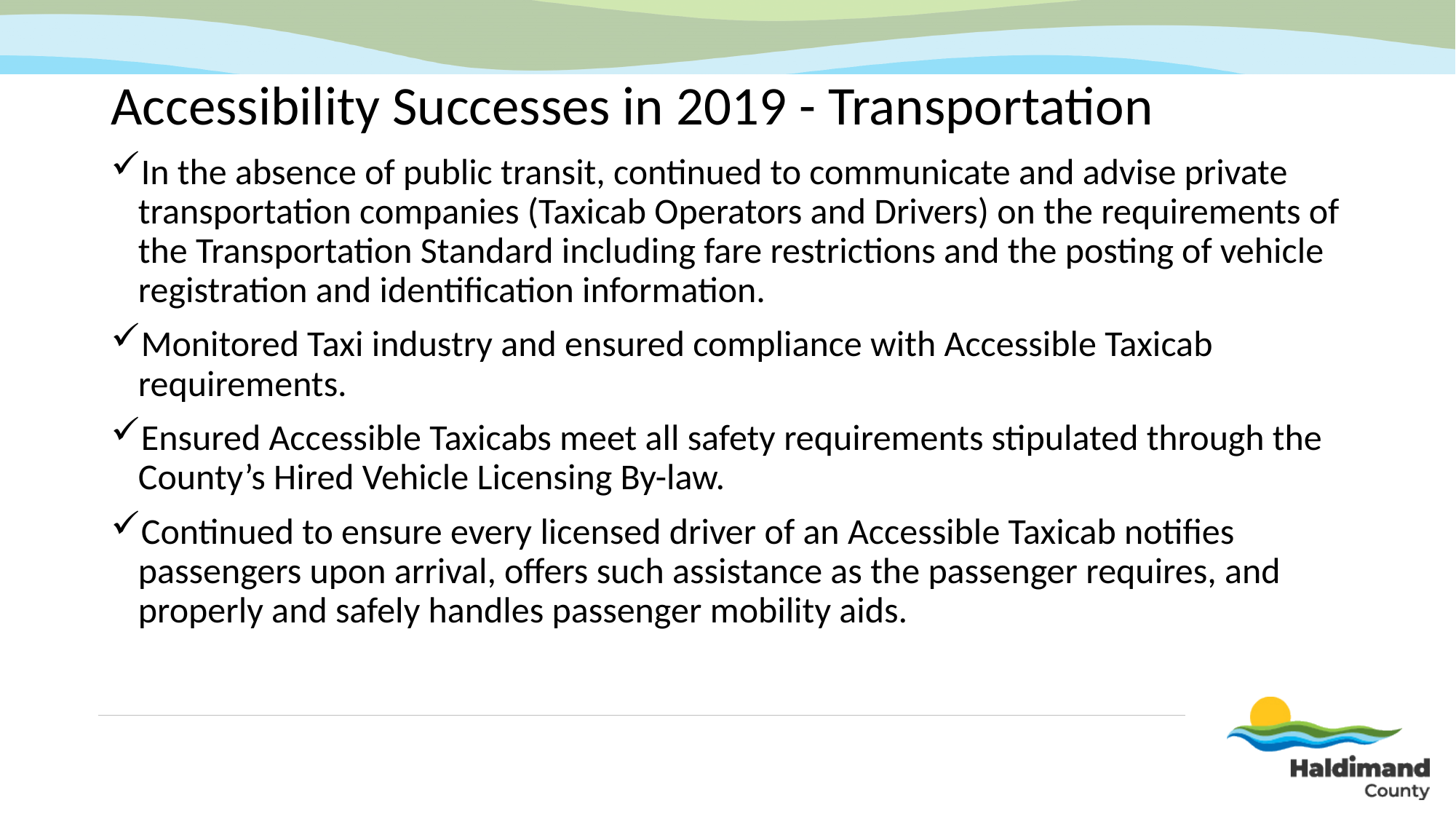

# Accessibility Successes in 2019 - Transportation
In the absence of public transit, continued to communicate and advise private transportation companies (Taxicab Operators and Drivers) on the requirements of the Transportation Standard including fare restrictions and the posting of vehicle registration and identification information.
Monitored Taxi industry and ensured compliance with Accessible Taxicab requirements.
Ensured Accessible Taxicabs meet all safety requirements stipulated through the County’s Hired Vehicle Licensing By-law.
Continued to ensure every licensed driver of an Accessible Taxicab notifies passengers upon arrival, offers such assistance as the passenger requires, and properly and safely handles passenger mobility aids.